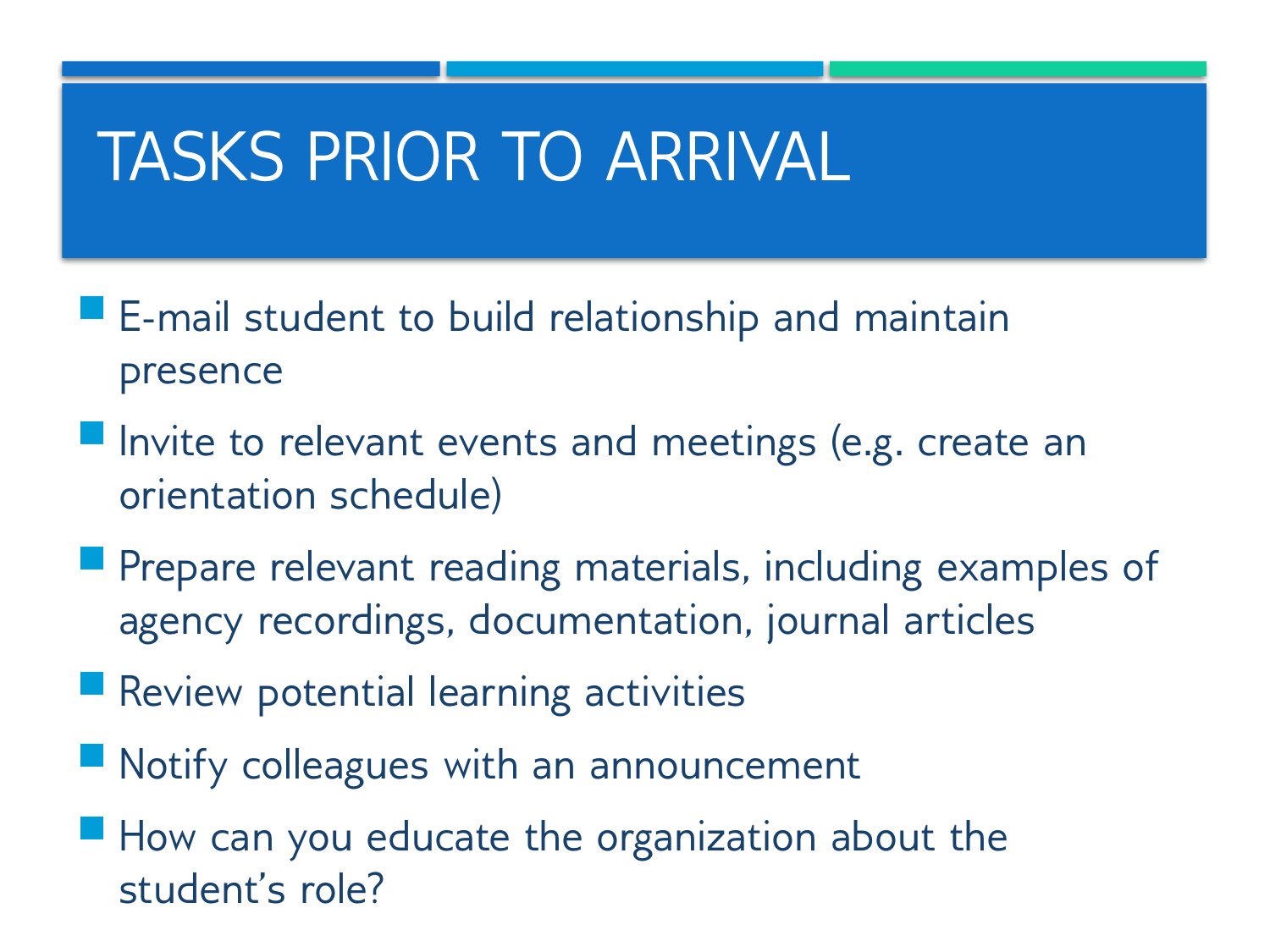

# Tasks Prior to Arrival
E-mail student to build relationship and maintain presence
Invite to relevant events and meetings (e.g. create an orientation schedule)
Prepare relevant reading materials, including examples of agency recordings, documentation, journal articles
Review potential learning activities
Notify colleagues with an announcement
How can you educate the organization about the student’s role?